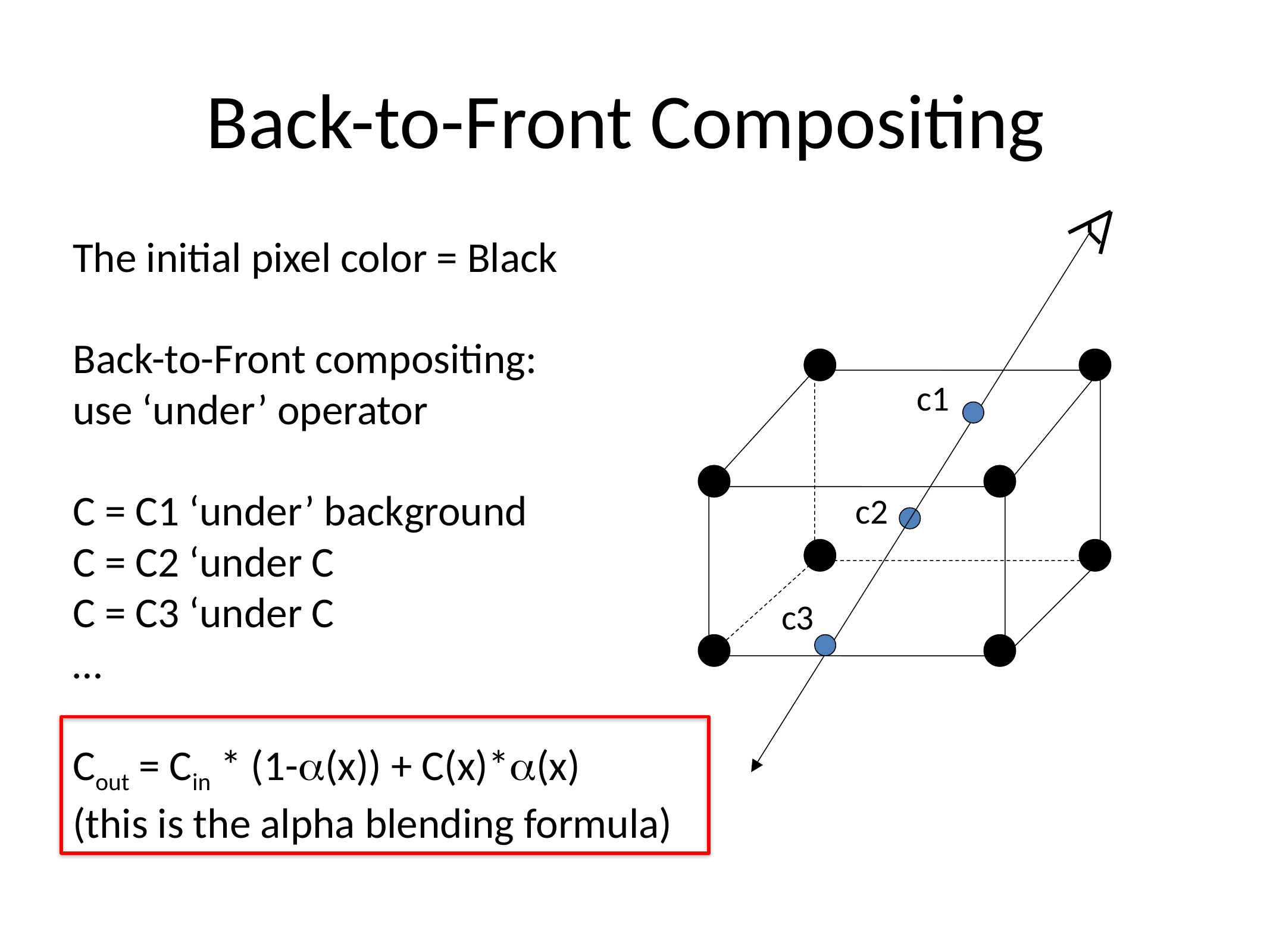

# Back-to-Front Compositing

The initial pixel color = Black

Back-to-Front compositing:
use ‘under’ operator

C = C1 ‘under’ background
C = C2 ‘under C
C = C3 ‘under C
…

Cout = Cin * (1-α(x)) + C(x)*α(x)
(this is the alpha blending formula)

c1

c2

c3